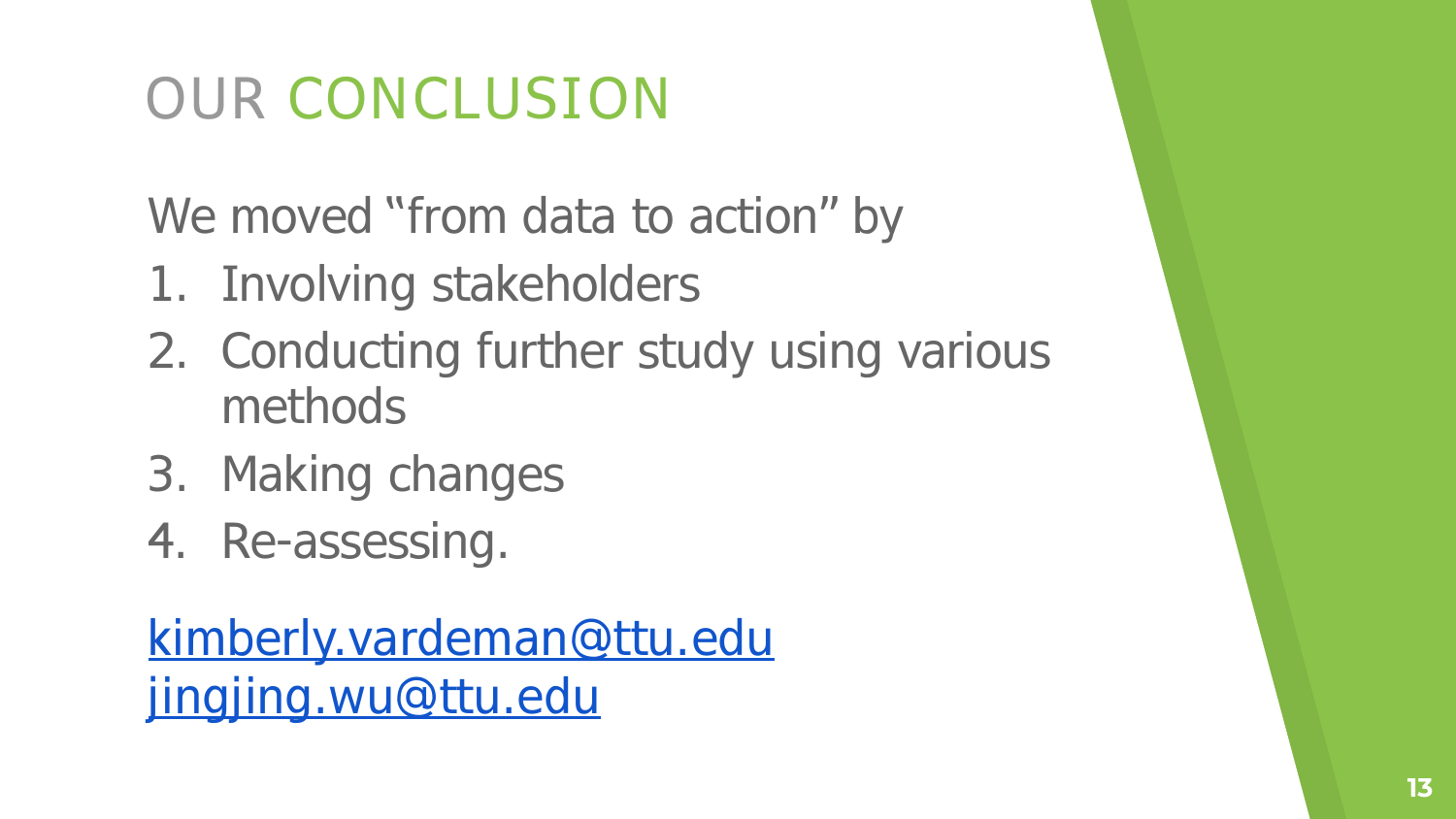

OUR CONCLUSION
We moved “from data to action” by
Involving stakeholders
Conducting further study using various methods
Making changes
Re-assessing.
kimberly.vardeman@ttu.edu
jingjing.wu@ttu.edu
13